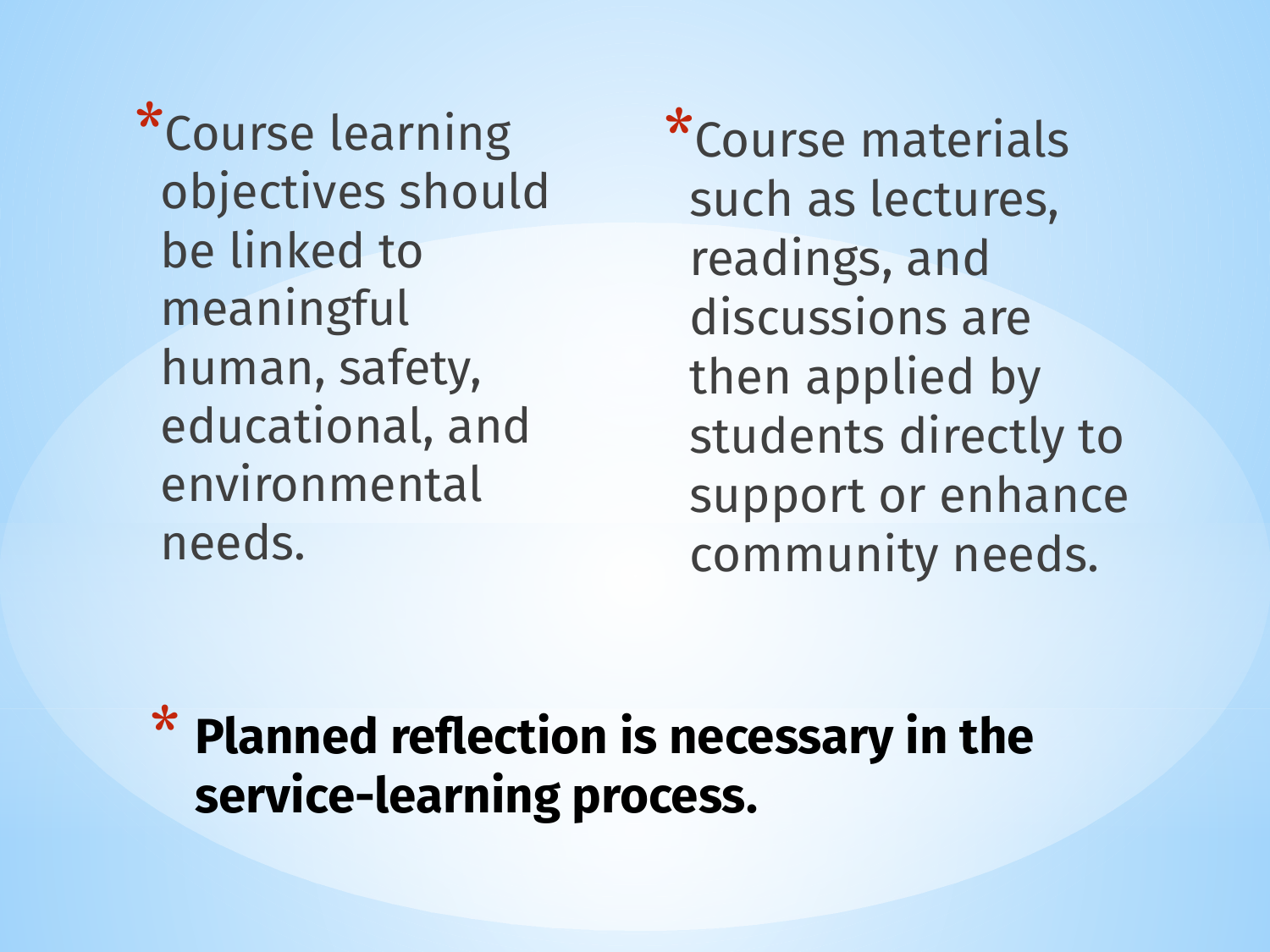

Course learning objectives should be linked to meaningful human, safety, educational, and environmental needs.

Course materials such as lectures, readings, and discussions are then applied by students directly to support or enhance community needs.
# Planned reflection is necessary in the service-learning process.